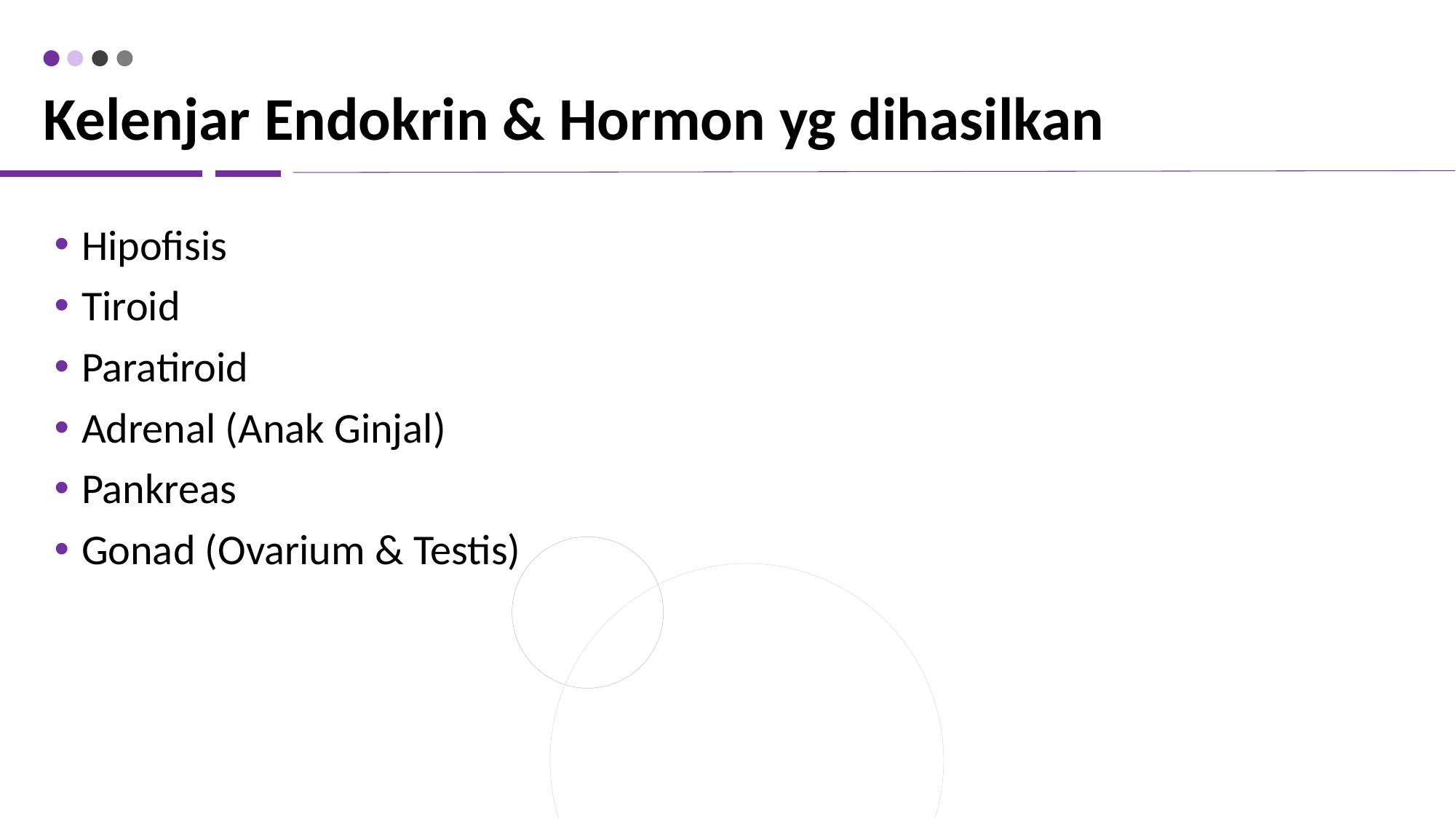

# Kelenjar Endokrin & Hormon yg dihasilkan
Hipofisis
Tiroid
Paratiroid
Adrenal (Anak Ginjal)
Pankreas
Gonad (Ovarium & Testis)